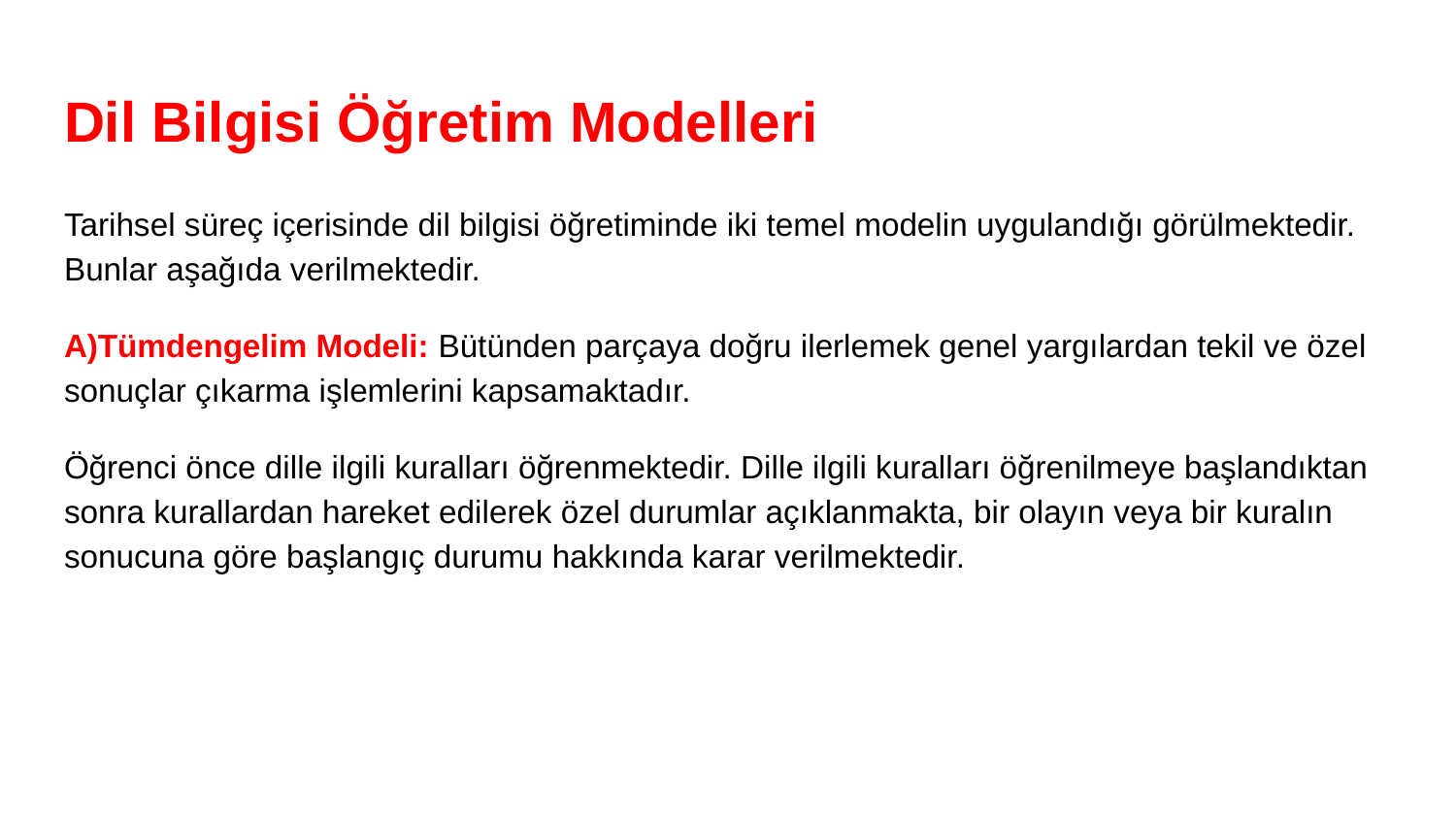

# Dil Bilgisi Öğretim Modelleri
Tarihsel süreç içerisinde dil bilgisi öğretiminde iki temel modelin uygulandığı görülmektedir. Bunlar aşağıda verilmektedir.
A)Tümdengelim Modeli: Bütünden parçaya doğru ilerlemek genel yargılardan tekil ve özel sonuçlar çıkarma işlemlerini kapsamaktadır.
Öğrenci önce dille ilgili kuralları öğrenmektedir. Dille ilgili kuralları öğrenilmeye başlandıktan sonra kurallardan hareket edilerek özel durumlar açıklanmakta, bir olayın veya bir kuralın sonucuna göre başlangıç durumu hakkında karar verilmektedir.